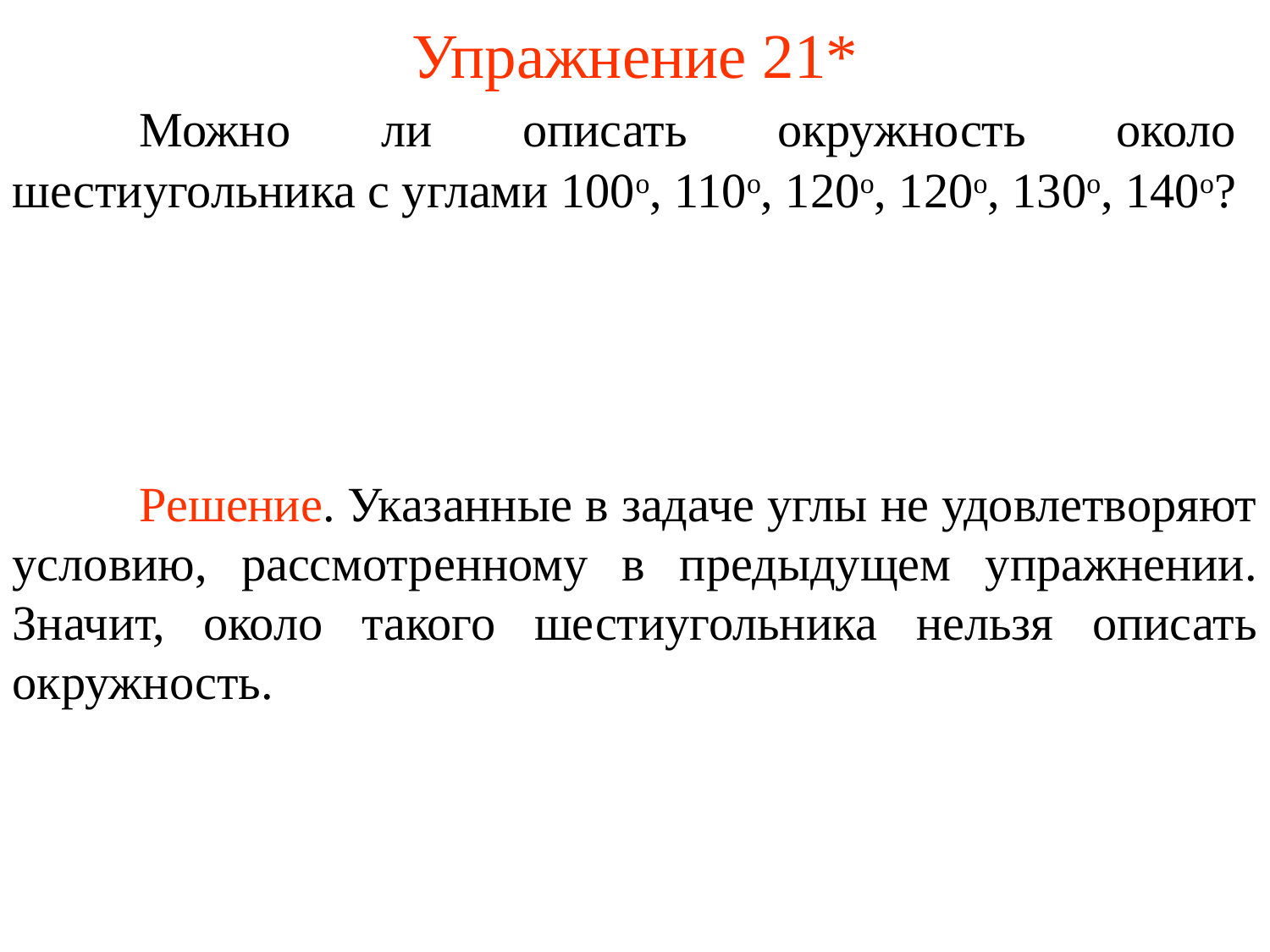

# Упражнение 21*
	Можно ли описать окружность около шестиугольника с углами 100о, 110о, 120о, 120о, 130о, 140о?
	Решение. Указанные в задаче углы не удовлетворяют условию, рассмотренному в предыдущем упражнении. Значит, около такого шестиугольника нельзя описать окружность.